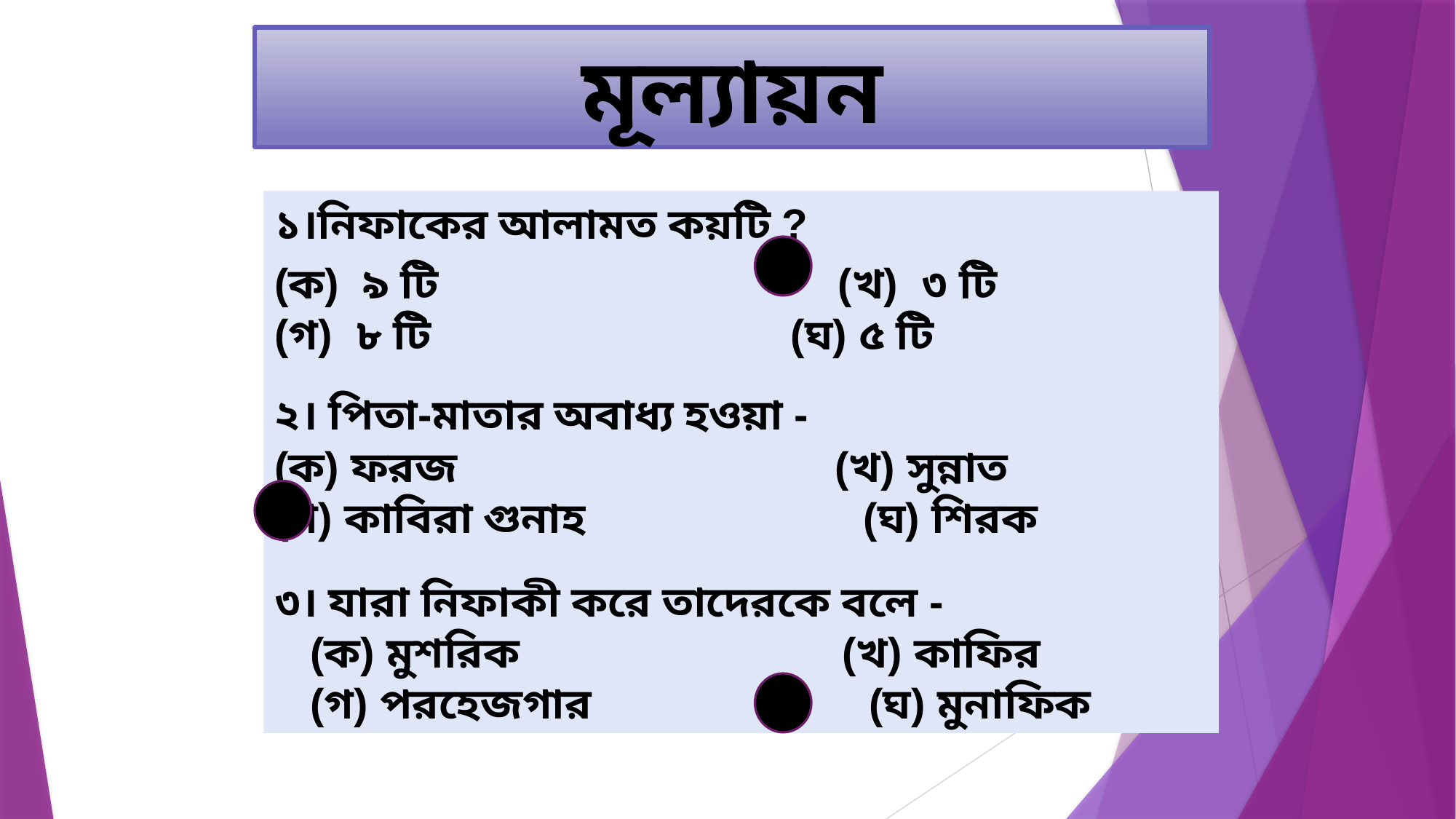

মূল্যায়ন
১।নিফাকের আলামত কয়টি ?

(ক)  ৯ টি                                    (খ)  ৩ টি
(গ)  ৮ টি 		                 (ঘ) ৫ টি

২। পিতা-মাতার অবাধ্য হওয়া -

(ক) ফরজ                                  (খ) সুন্নাত
(গ) কাবিরা গুনাহ                         (ঘ) শিরক

৩। যারা নিফাকী করে তাদেরকে বলে -
   (ক) মুশরিক                             (খ) কাফির
   (গ) পরহেজগার                         (ঘ) মুনাফিক